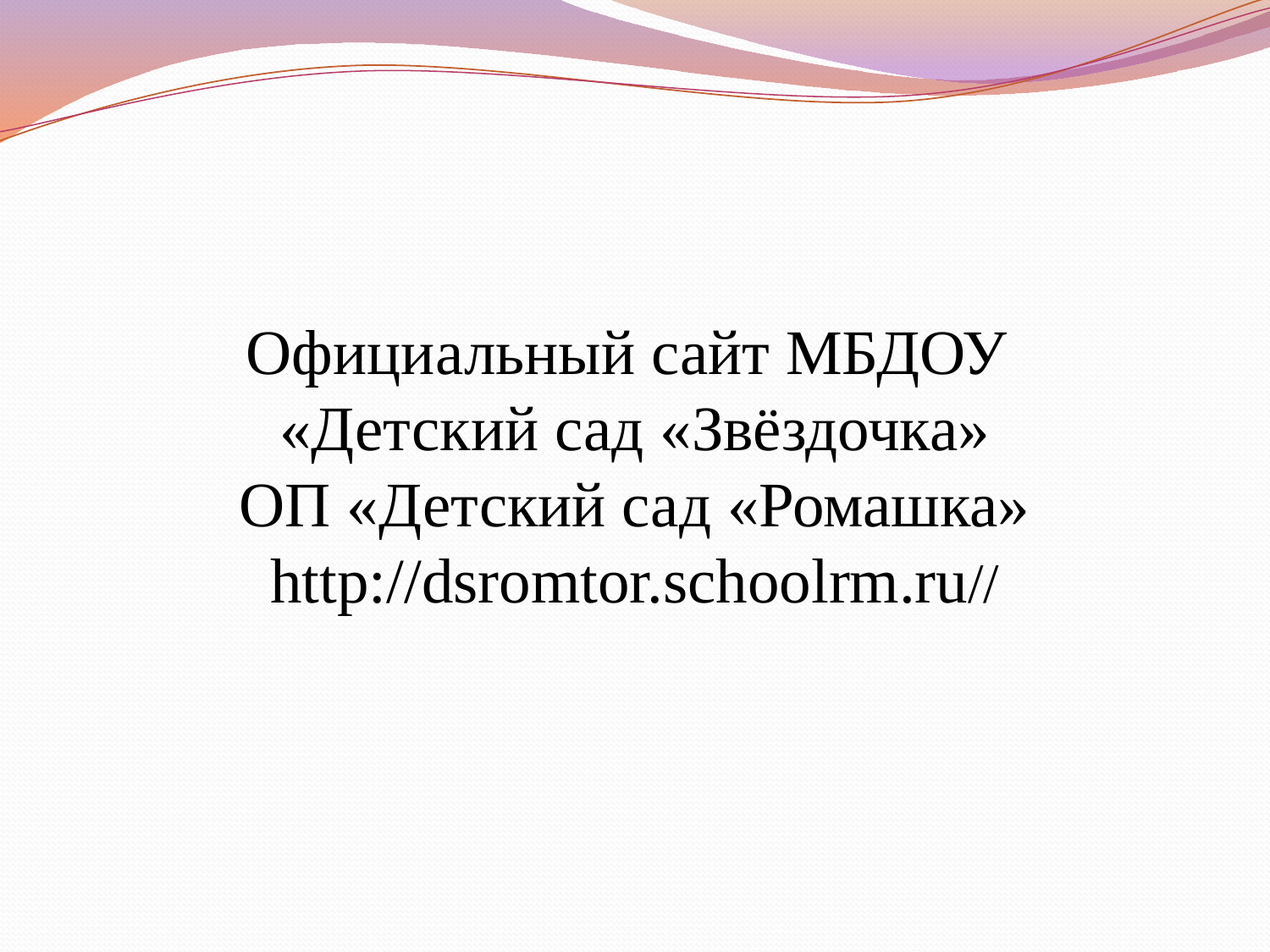

# Официальный сайт МБДОУ «Детский сад «Звёздочка» ОП «Детский сад «Ромашка» http://dsromtor.schoolrm.ru//